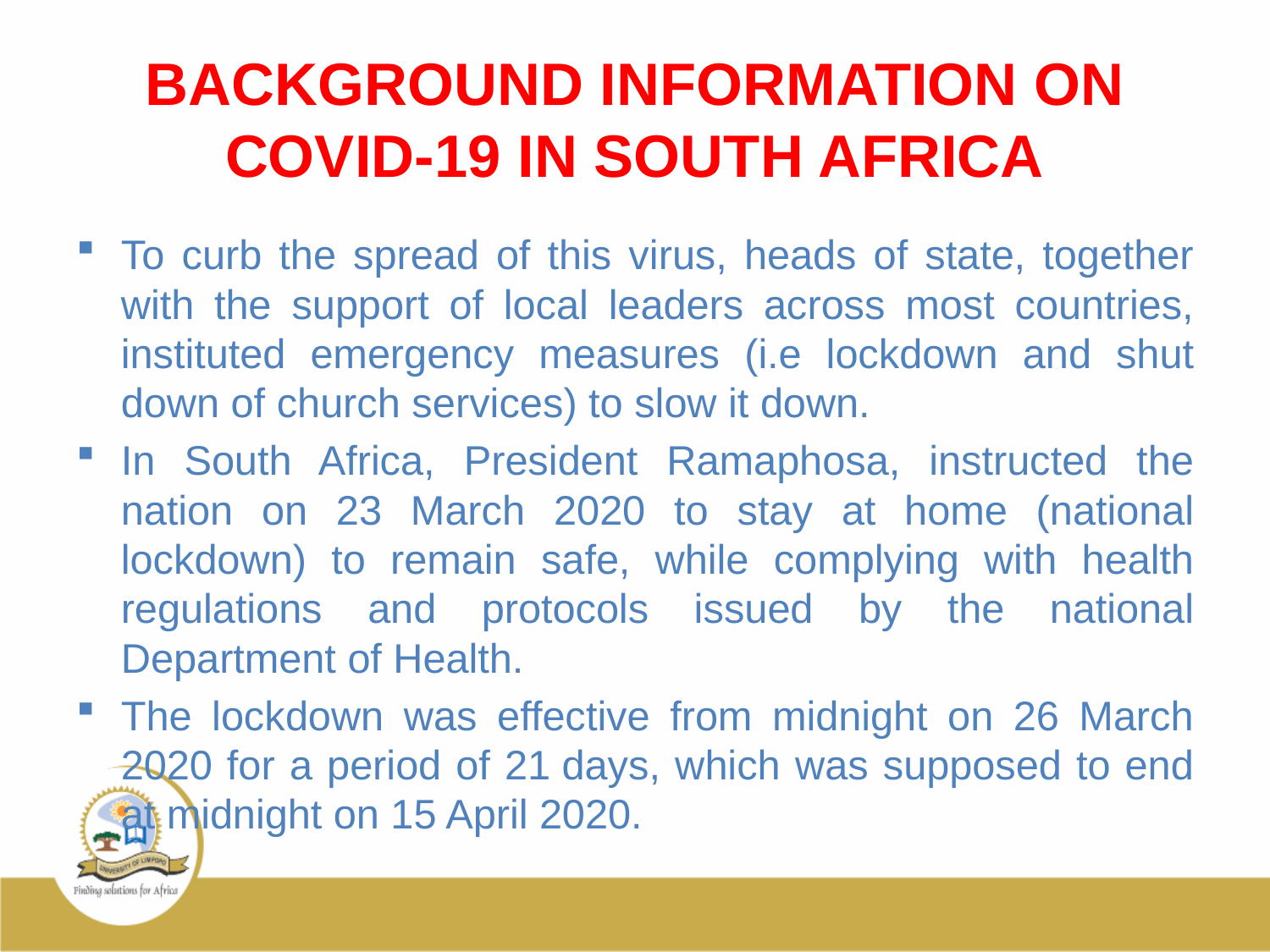

# BACKGROUND INFORMATION ON COVID-19 IN SOUTH AFRICA
To curb the spread of this virus, heads of state, together with the support of local leaders across most countries, instituted emergency measures (i.e lockdown and shut down of church services) to slow it down.
In South Africa, President Ramaphosa, instructed the nation on 23 March 2020 to stay at home (national lockdown) to remain safe, while complying with health regulations and protocols issued by the national Department of Health.
The lockdown was effective from midnight on 26 March 2020 for a period of 21 days, which was supposed to end at midnight on 15 April 2020.